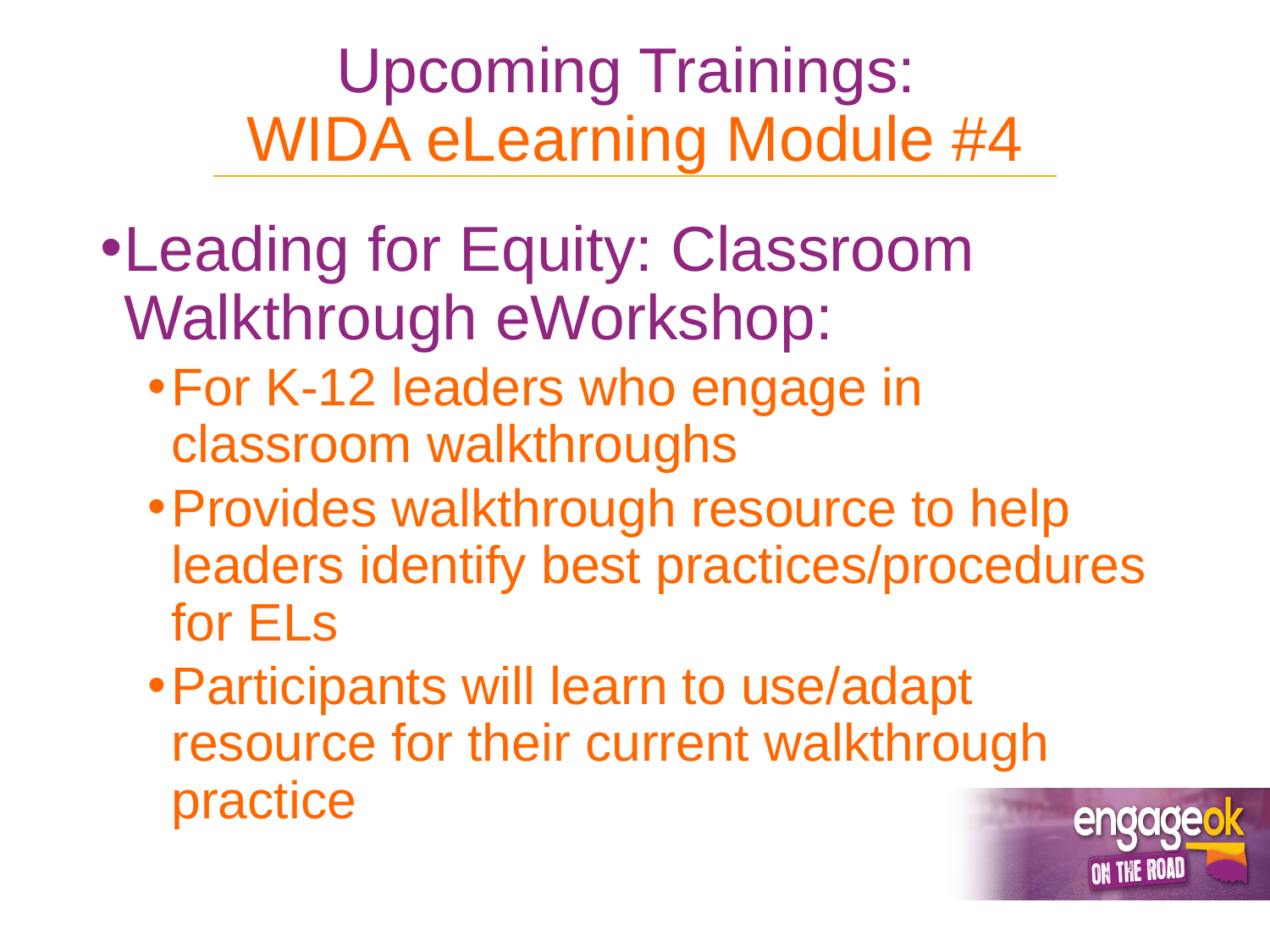

# Upcoming Trainings: WIDA eLearning Module #4
Leading for Equity: Classroom Walkthrough eWorkshop:
For K-12 leaders who engage in classroom walkthroughs
Provides walkthrough resource to help leaders identify best practices/procedures for ELs
Participants will learn to use/adapt resource for their current walkthrough practice